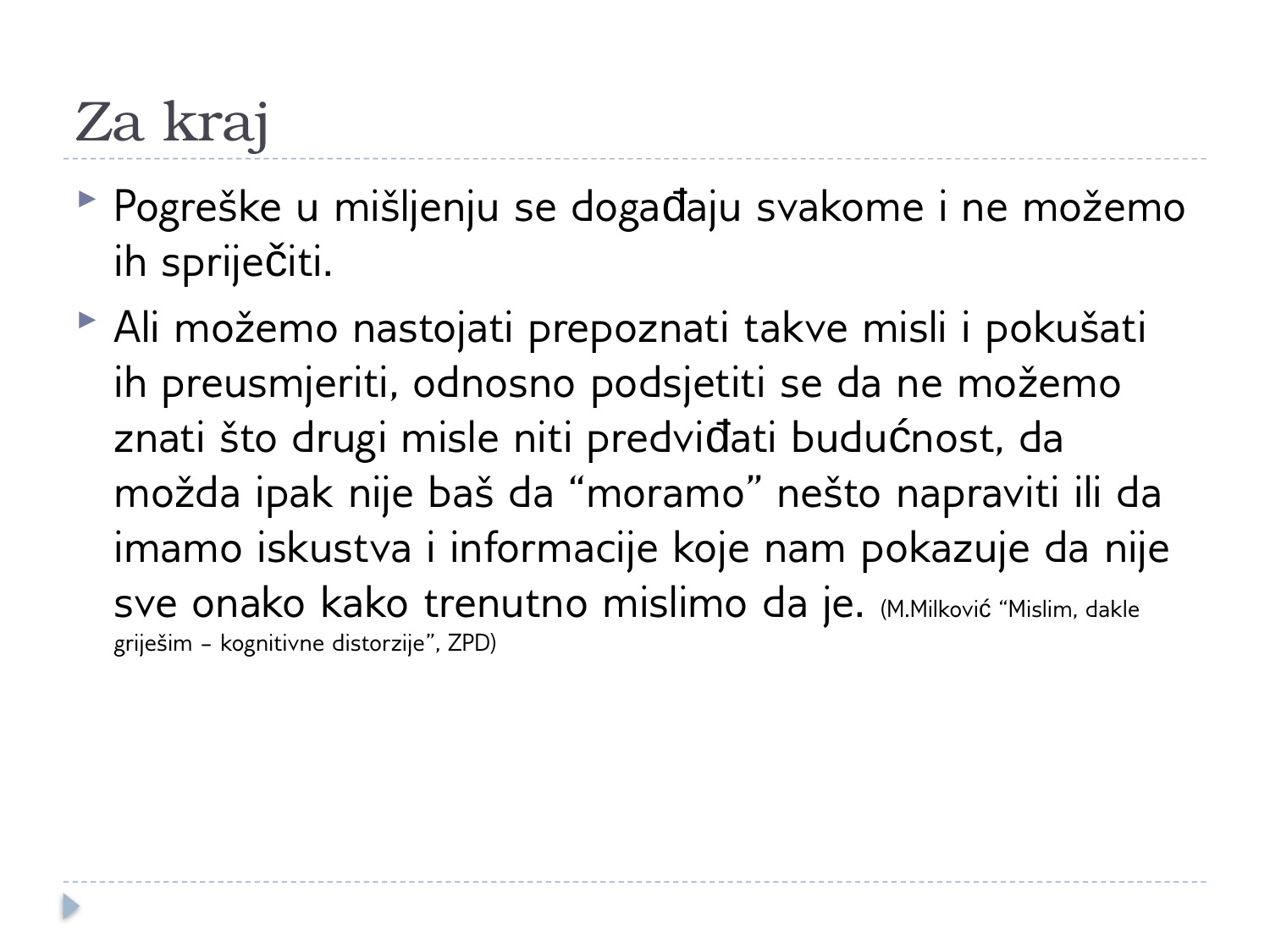

# Za kraj
Pogreške u mišljenju se događaju svakome i ne možemo ih spriječiti.
Ali možemo nastojati prepoznati takve misli i pokušati ih preusmjeriti, odnosno podsjetiti se da ne možemo znati što drugi misle niti predviđati budućnost, da možda ipak nije baš da “moramo” nešto napraviti ili da imamo iskustva i informacije koje nam pokazuje da nije sve onako kako trenutno mislimo da je. (M.Milković “Mislim, dakle griješim – kognitivne distorzije”, ZPD)